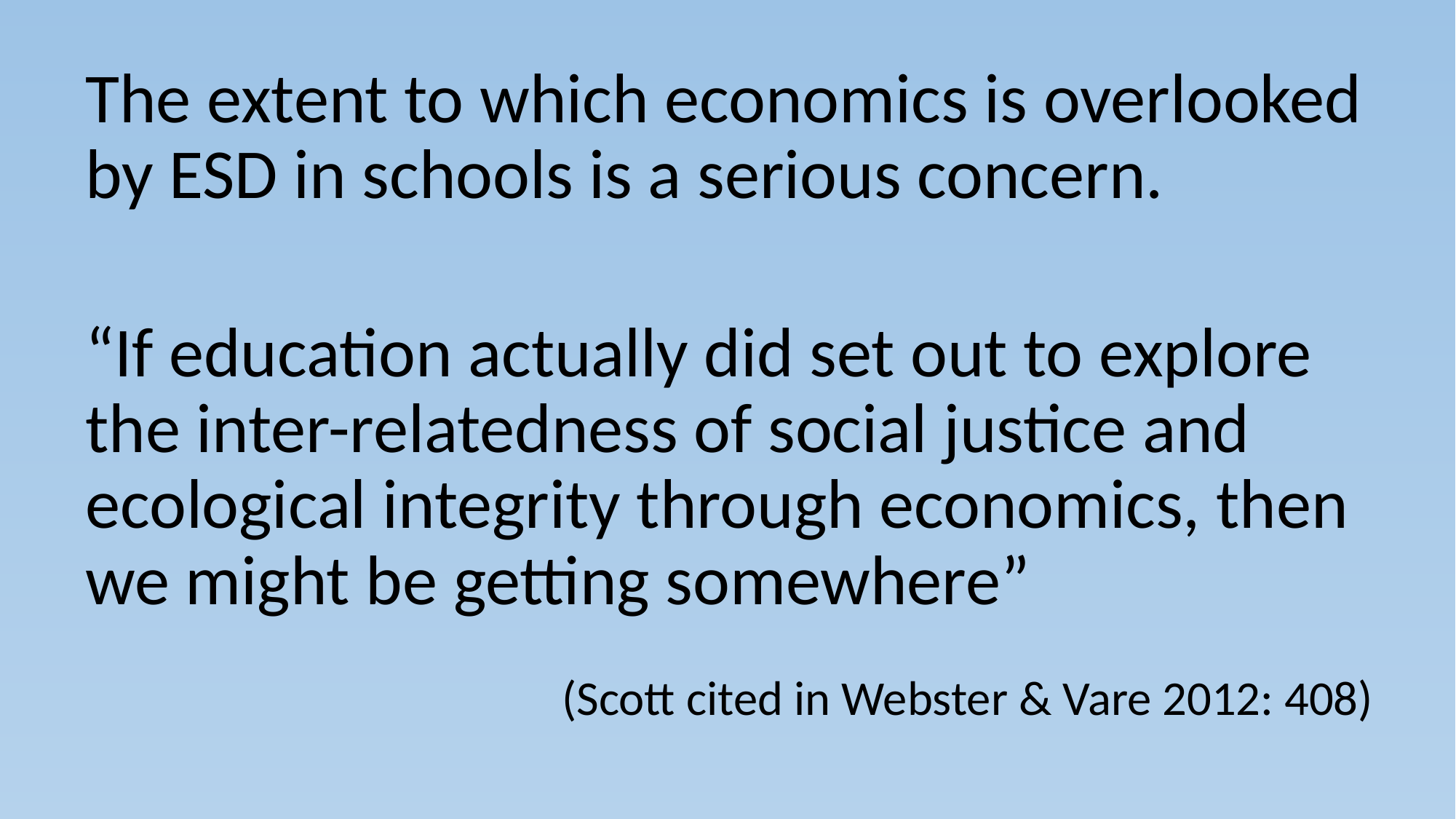

The extent to which economics is overlooked by ESD in schools is a serious concern.

“If education actually did set out to explore the inter-relatedness of social justice and ecological integrity through economics, then we might be getting somewhere”
(Scott cited in Webster & Vare 2012: 408)